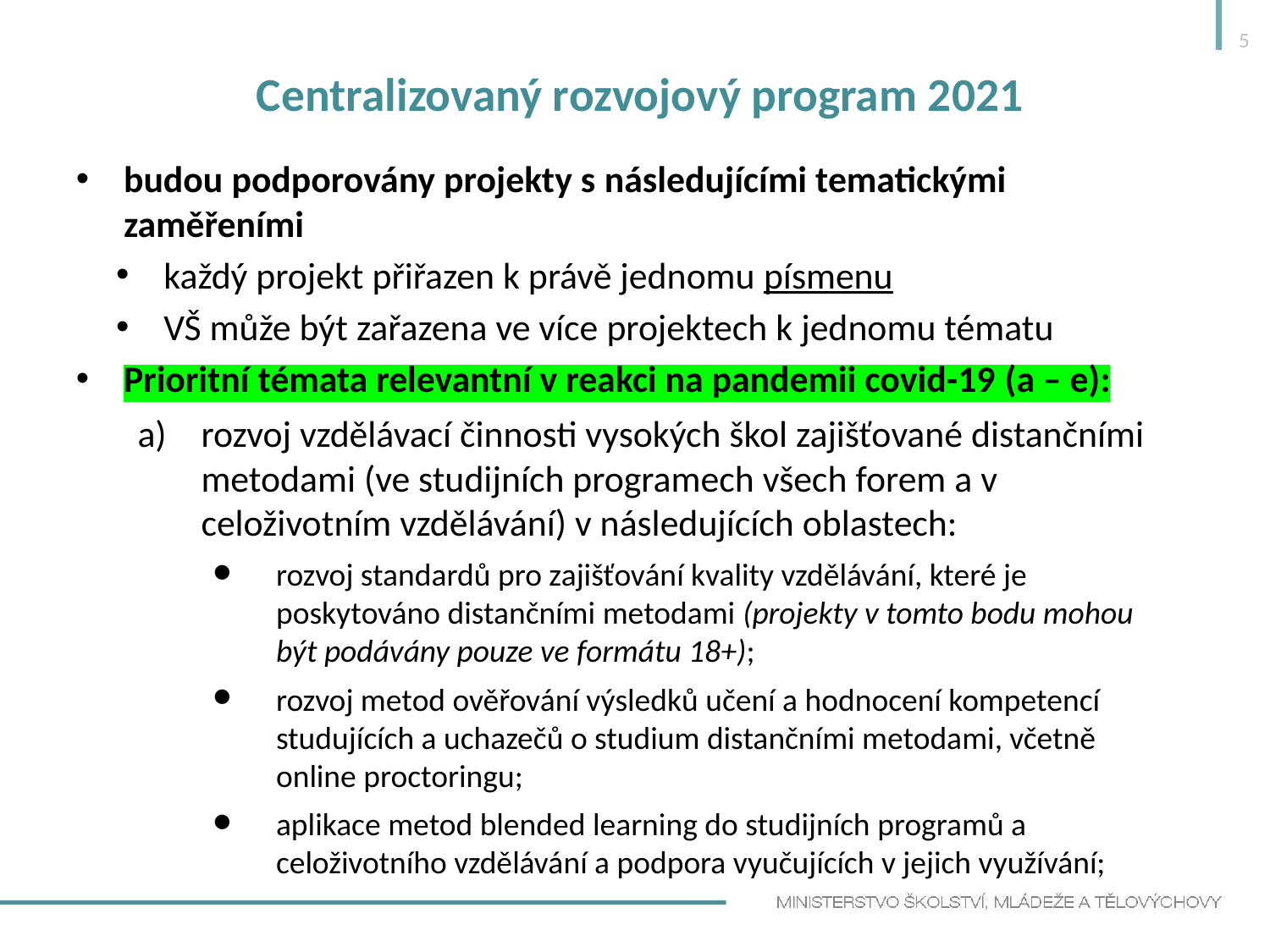

5
# Centralizovaný rozvojový program 2021
budou podporovány projekty s následujícími tematickými zaměřeními
každý projekt přiřazen k právě jednomu písmenu
VŠ může být zařazena ve více projektech k jednomu tématu
Prioritní témata relevantní v reakci na pandemii covid-19 (a – e):
rozvoj vzdělávací činnosti vysokých škol zajišťované distančními metodami (ve studijních programech všech forem a v celoživotním vzdělávání) v následujících oblastech:
rozvoj standardů pro zajišťování kvality vzdělávání, které je poskytováno distančními metodami (projekty v tomto bodu mohou být podávány pouze ve formátu 18+);
rozvoj metod ověřování výsledků učení a hodnocení kompetencí studujících a uchazečů o studium distančními metodami, včetně online proctoringu;
aplikace metod blended learning do studijních programů a celoživotního vzdělávání a podpora vyučujících v jejich využívání;